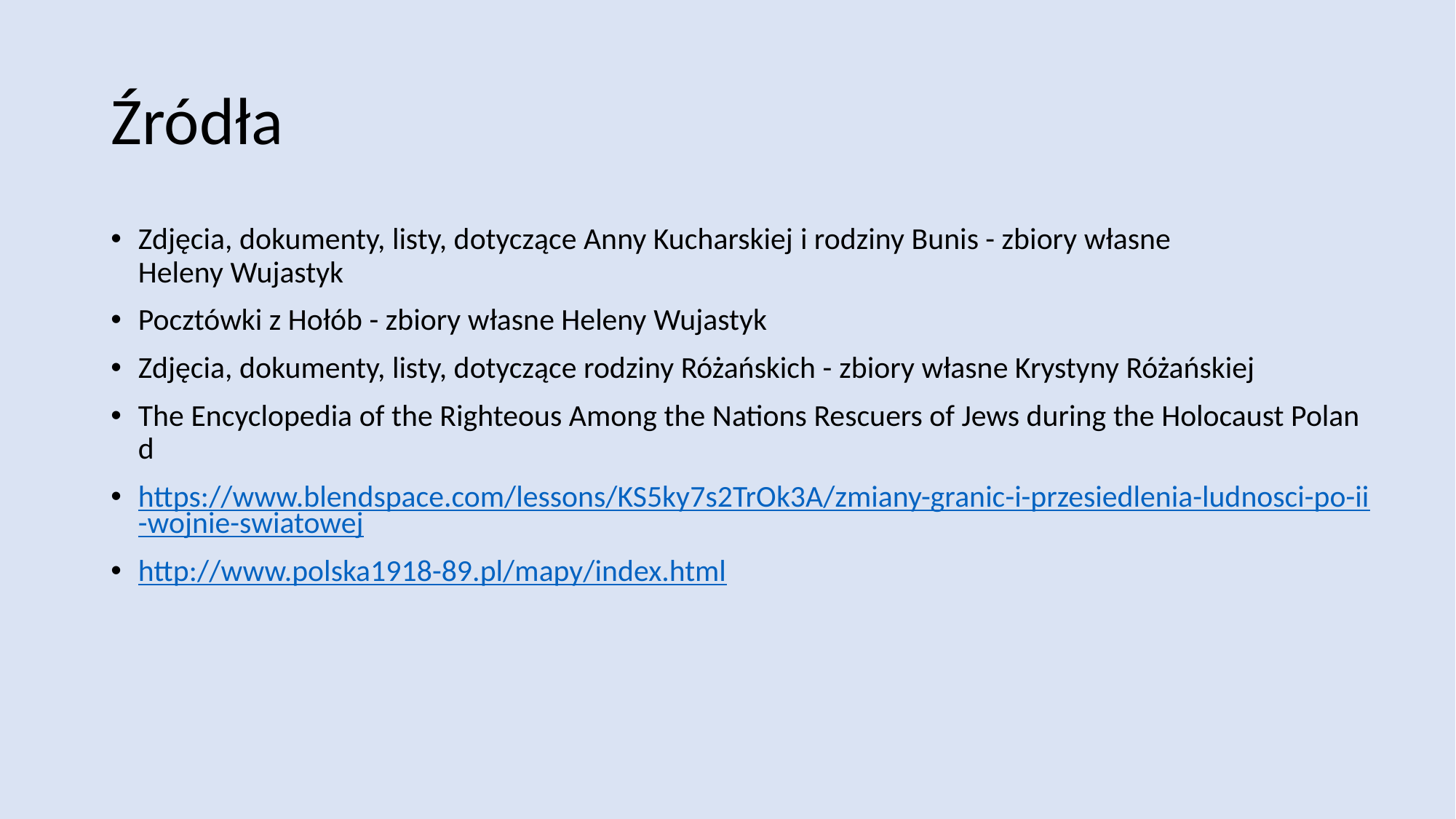

# Źródła
Zdjęcia, dokumenty, listy, dotyczące Anny Kucharskiej i rodziny Bunis - zbiory własne
Heleny Wujastyk
Pocztówki z Hołób - zbiory własne Heleny Wujastyk
Zdjęcia, dokumenty, listy, dotyczące rodziny Różańskich - zbiory własne Krystyny Różańskiej
The Encyclopedia of the Righteous Among the Nations Rescuers of Jews during the Holocaust Poland
https://www.blendspace.com/lessons/KS5ky7s2TrOk3A/zmiany-granic-i-przesiedlenia-ludnosci-po-ii-wojnie-swiatowej
http://www.polska1918-89.pl/mapy/index.html